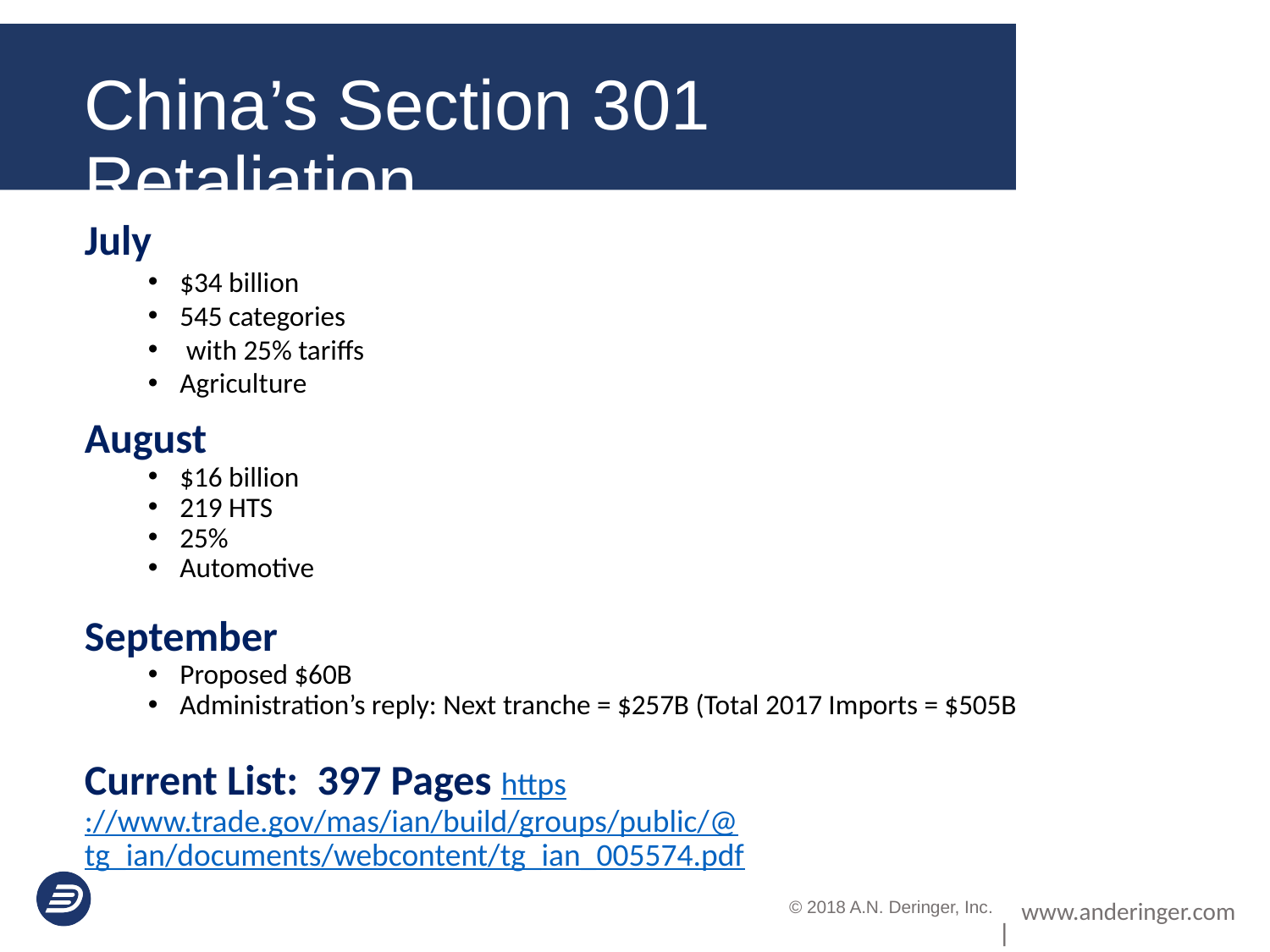

China’s Section 301 Retaliation

July
$34 billion
545 categories
 with 25% tariffs
Agriculture
August
$16 billion
219 HTS
25%
Automotive

September
Proposed $60B
Administration’s reply: Next tranche = $257B (Total 2017 Imports = $505B

Current List:  397 Pages https://www.trade.gov/mas/ian/build/groups/public/@tg_ian/documents/webcontent/tg_ian_005574.pdf